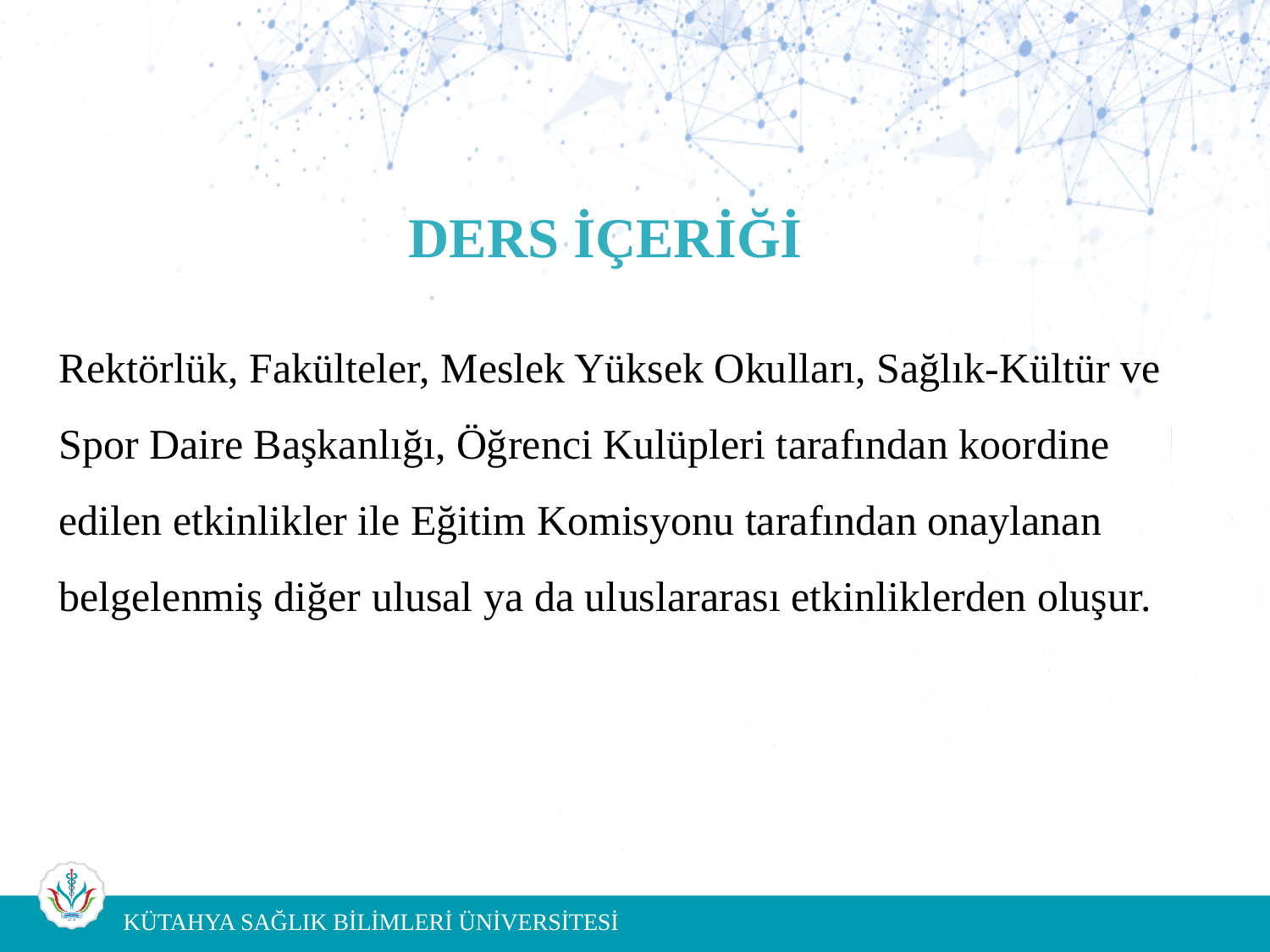

# DERS İÇERİĞİ
Rektörlük, Fakülteler, Meslek Yüksek Okulları, Sağlık-Kültür ve Spor Daire Başkanlığı, Öğrenci Kulüpleri tarafından koordine edilen etkinlikler ile Eğitim Komisyonu tarafından onaylanan belgelenmiş diğer ulusal ya da uluslararası etkinliklerden oluşur.